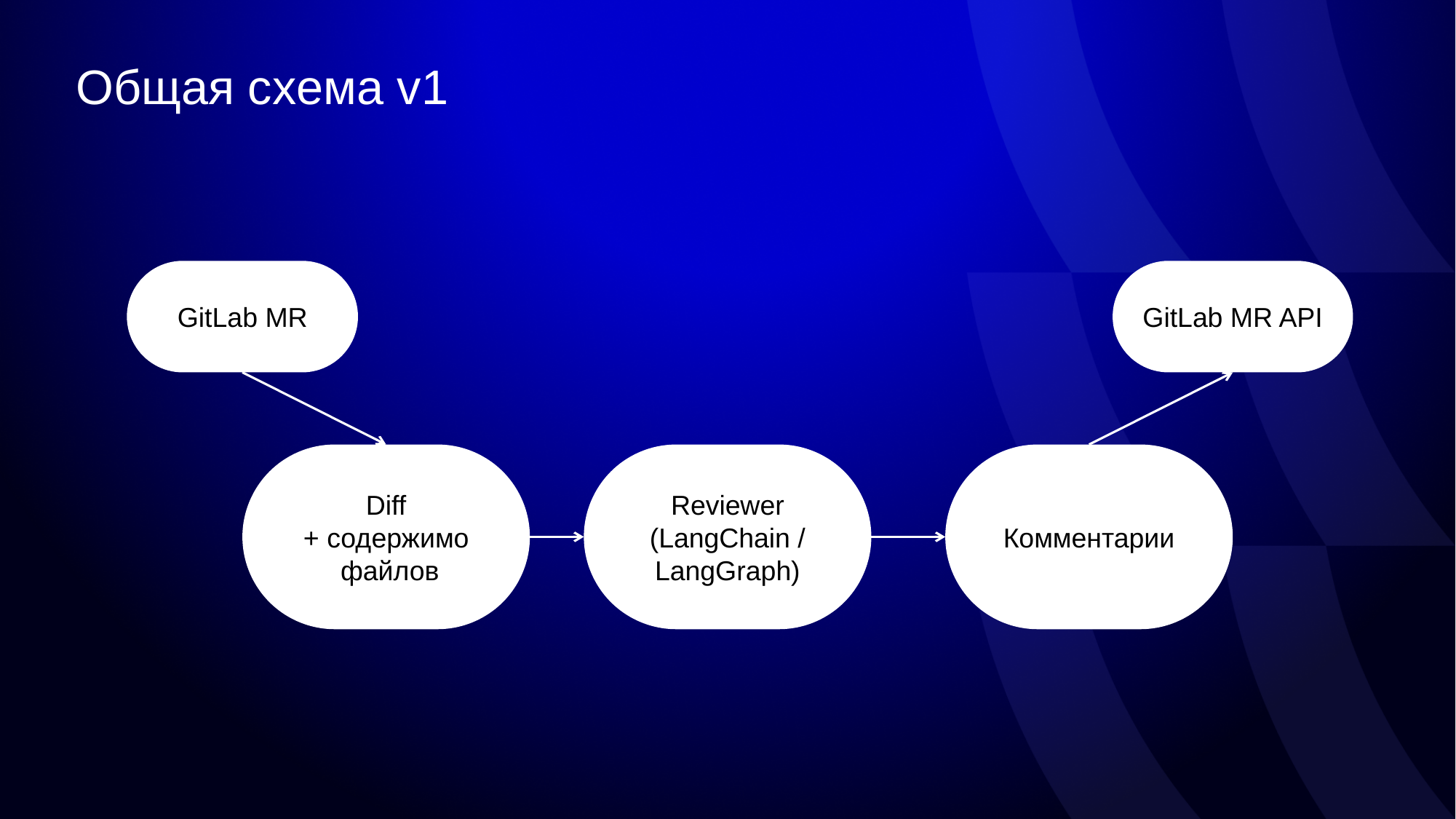

# Общая схема v1
GitLab MR
GitLab MR API
Diff
+ содержимо
 файлов
Reviewer
(LangChain / LangGraph)
Комментарии